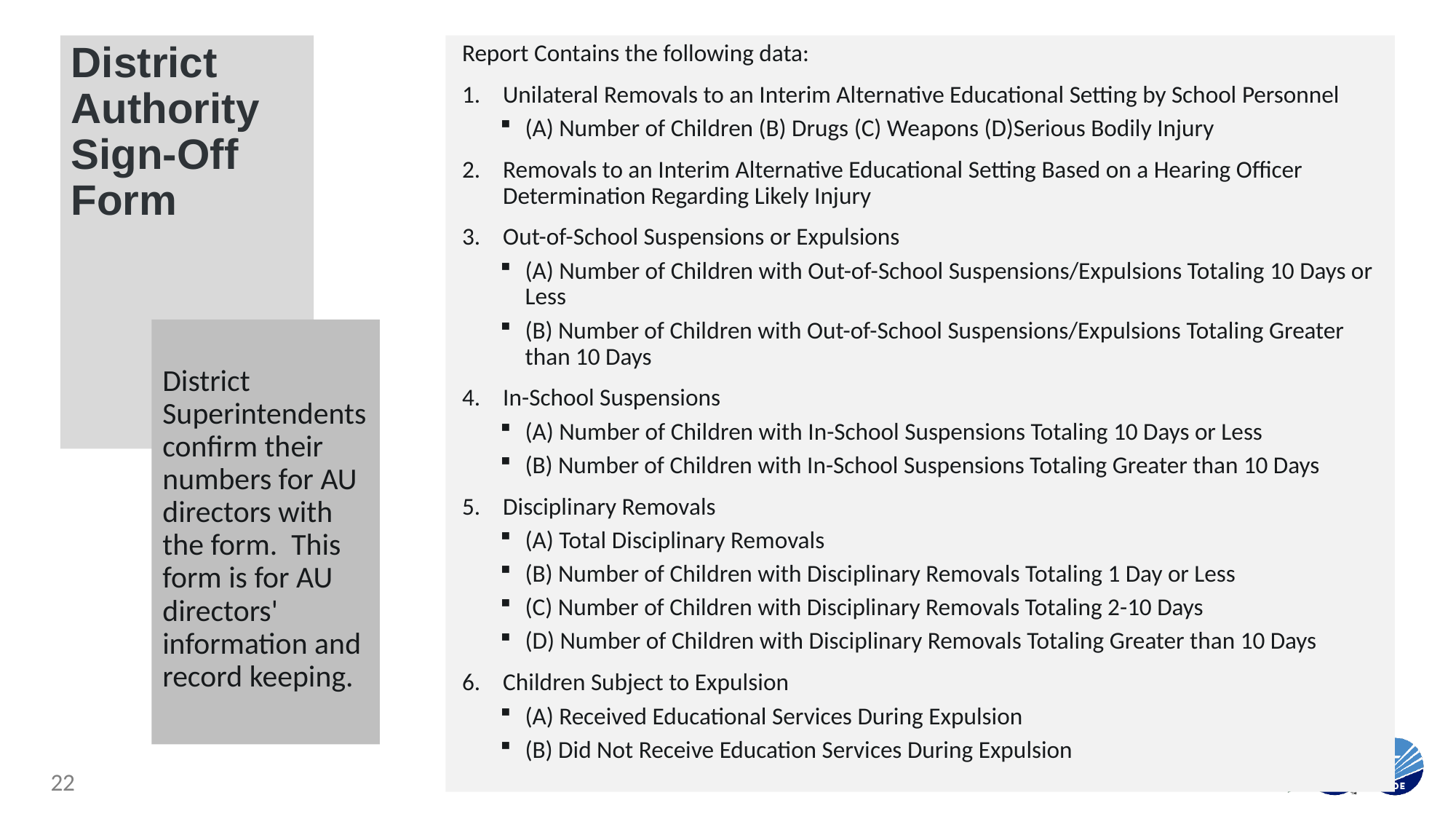

# District Authority Sign-Off Form
Report Contains the following data:
Unilateral Removals to an Interim Alternative Educational Setting by School Personnel
(A) Number of Children (B) Drugs (C) Weapons (D)Serious Bodily Injury
Removals to an Interim Alternative Educational Setting Based on a Hearing Officer Determination Regarding Likely Injury
Out-of-School Suspensions or Expulsions
(A) Number of Children with Out-of-School Suspensions/Expulsions Totaling 10 Days or Less
(B) Number of Children with Out-of-School Suspensions/Expulsions Totaling Greater than 10 Days
In-School Suspensions
(A) Number of Children with In-School Suspensions Totaling 10 Days or Less
(B) Number of Children with In-School Suspensions Totaling Greater than 10 Days
Disciplinary Removals
(A) Total Disciplinary Removals
(B) Number of Children with Disciplinary Removals Totaling 1 Day or Less
(C) Number of Children with Disciplinary Removals Totaling 2-10 Days
(D) Number of Children with Disciplinary Removals Totaling Greater than 10 Days
Children Subject to Expulsion
(A) Received Educational Services During Expulsion
(B) Did Not Receive Education Services During Expulsion

District Superintendents confirm their numbers for AU directors with the form.  This form is for AU directors' information and record keeping.
22